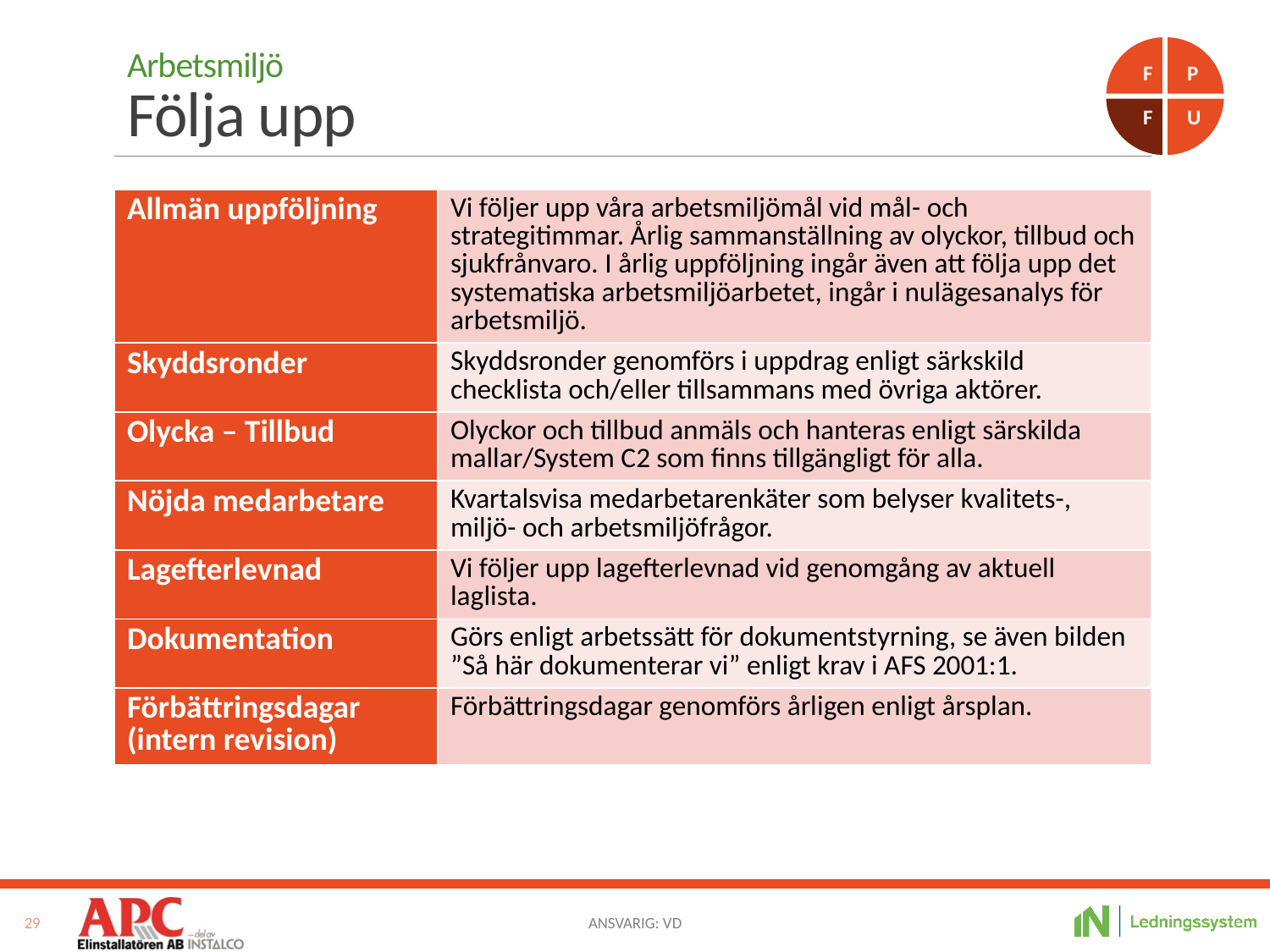

F

P

F

U
# Arbetsmiljö Följa upp
| Allmän uppföljning | Vi följer upp våra arbetsmiljömål vid mål- och strategitimmar. Årlig sammanställning av olyckor, tillbud och sjukfrånvaro. I årlig uppföljning ingår även att följa upp det systematiska arbetsmiljöarbetet, ingår i nulägesanalys för arbetsmiljö. |
| --- | --- |
| Skyddsronder | Skyddsronder genomförs i uppdrag enligt särkskild checklista och/eller tillsammans med övriga aktörer. |
| Olycka – Tillbud | Olyckor och tillbud anmäls och hanteras enligt särskilda mallar/System C2 som finns tillgängligt för alla. |
| Nöjda medarbetare | Kvartalsvisa medarbetarenkäter som belyser kvalitets-, miljö- och arbetsmiljöfrågor. |
| Lagefterlevnad | Vi följer upp lagefterlevnad vid genomgång av aktuell laglista. |
| Dokumentation | Görs enligt arbetssätt för dokumentstyrning, se även bilden ”Så här dokumenterar vi” enligt krav i AFS 2001:1. |
| Förbättringsdagar (intern revision) | Förbättringsdagar genomförs årligen enligt årsplan. |
29
Ansvarig: VD